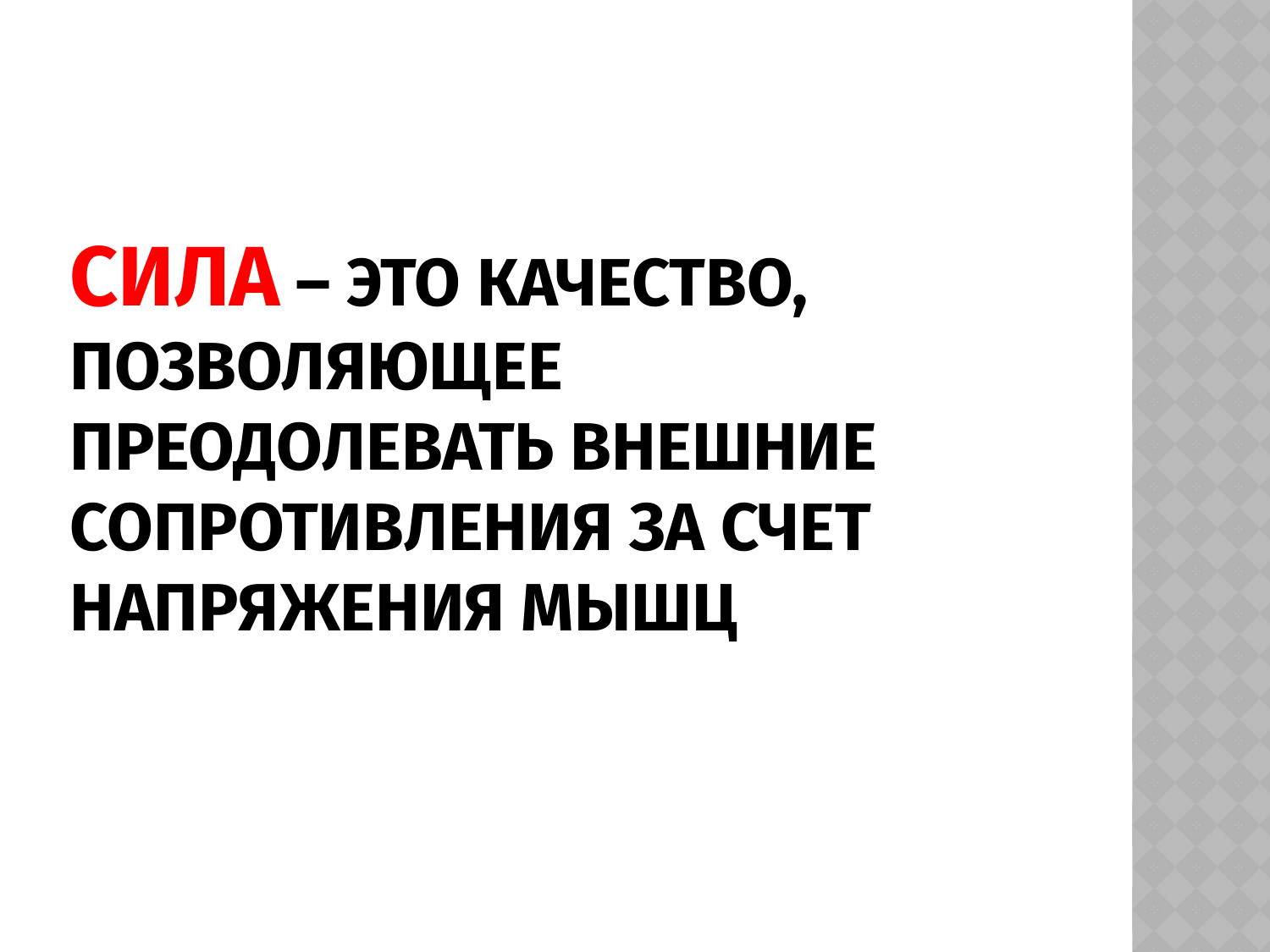

# Сила – это качество, позволяющее преодолевать внешние сопротивления за счет напряжения мышц